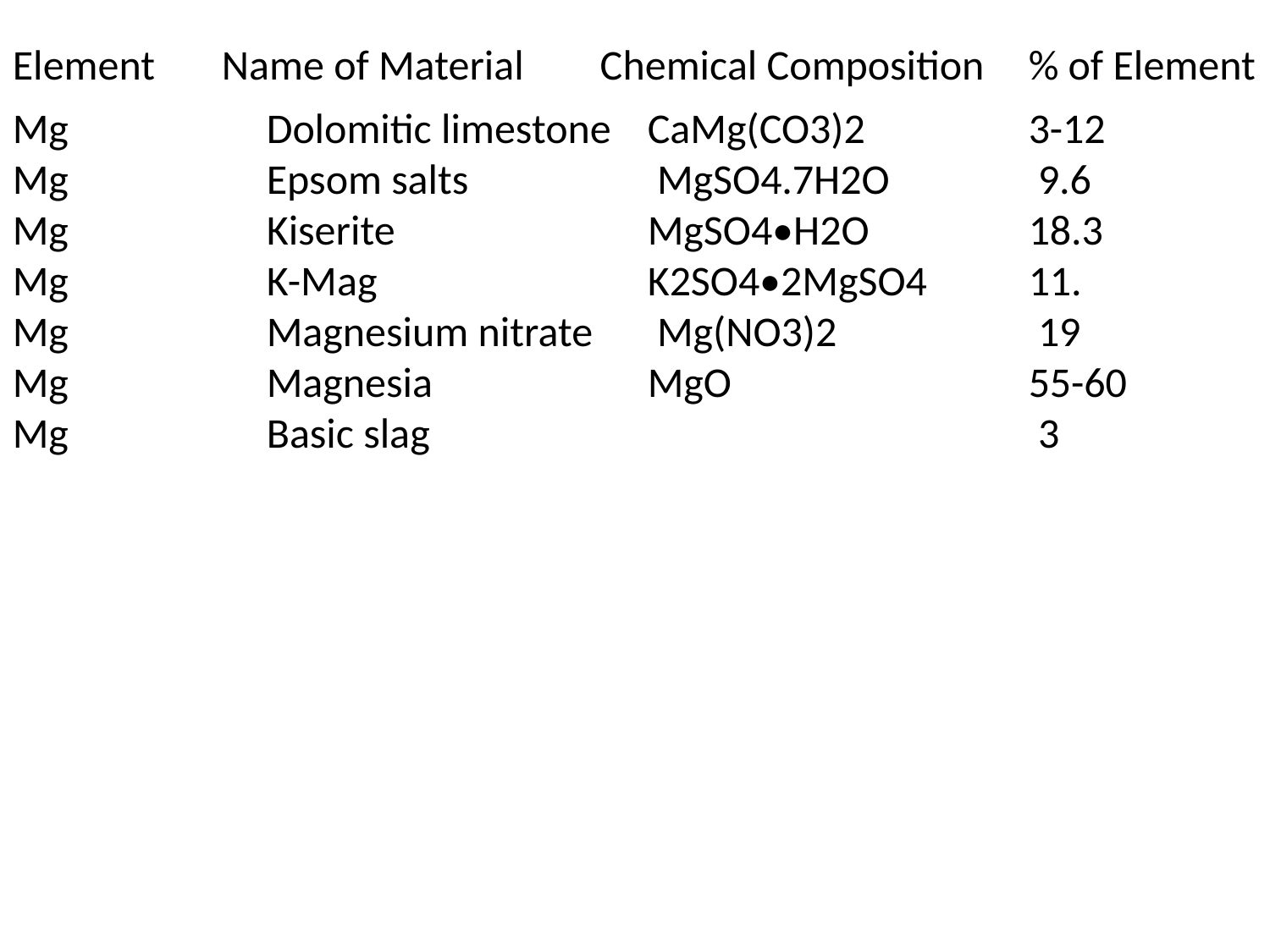

Element       Name of Material        Chemical Composition 	% of Element
Mg 		Dolomitic limestone 	CaMg(CO3)2 		3-12
Mg 		Epsom salts		 MgSO4.7H2O		 9.6
Mg 		Kiserite 		MgSO4•H2O 		18.3
Mg 		K-Mag 			K2SO4•2MgSO4 	11.
Mg 		Magnesium nitrate	 Mg(NO3)2		 19
Mg 		Magnesia 		MgO			55-60
Mg 		Basic slag 					 3